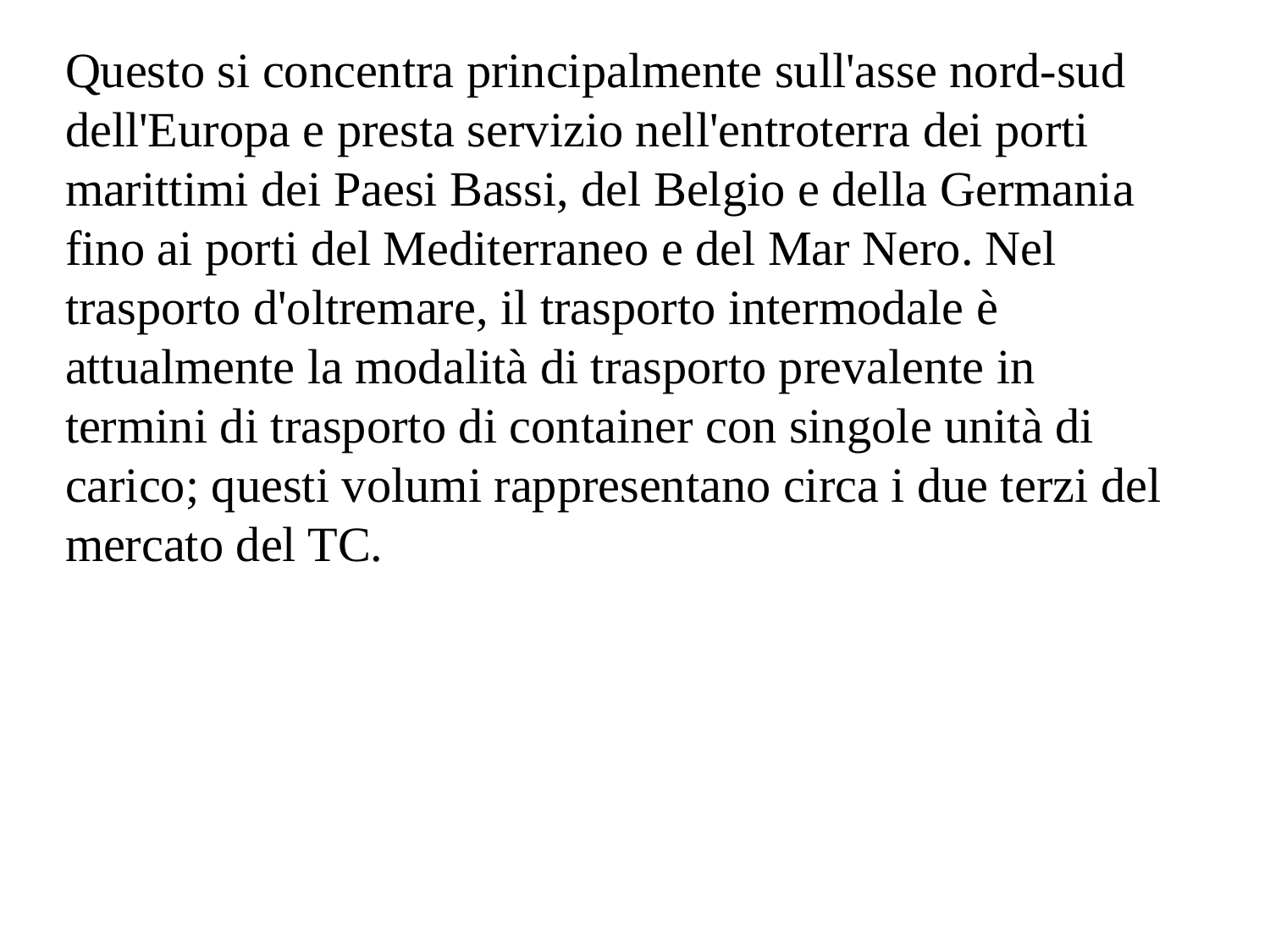

Questo si concentra principalmente sull'asse nord-sud dell'Europa e presta servizio nell'entroterra dei porti marittimi dei Paesi Bassi, del Belgio e della Germania fino ai porti del Mediterraneo e del Mar Nero. Nel trasporto d'oltremare, il trasporto intermodale è attualmente la modalità di trasporto prevalente in termini di trasporto di container con singole unità di carico; questi volumi rappresentano circa i due terzi del mercato del TC.